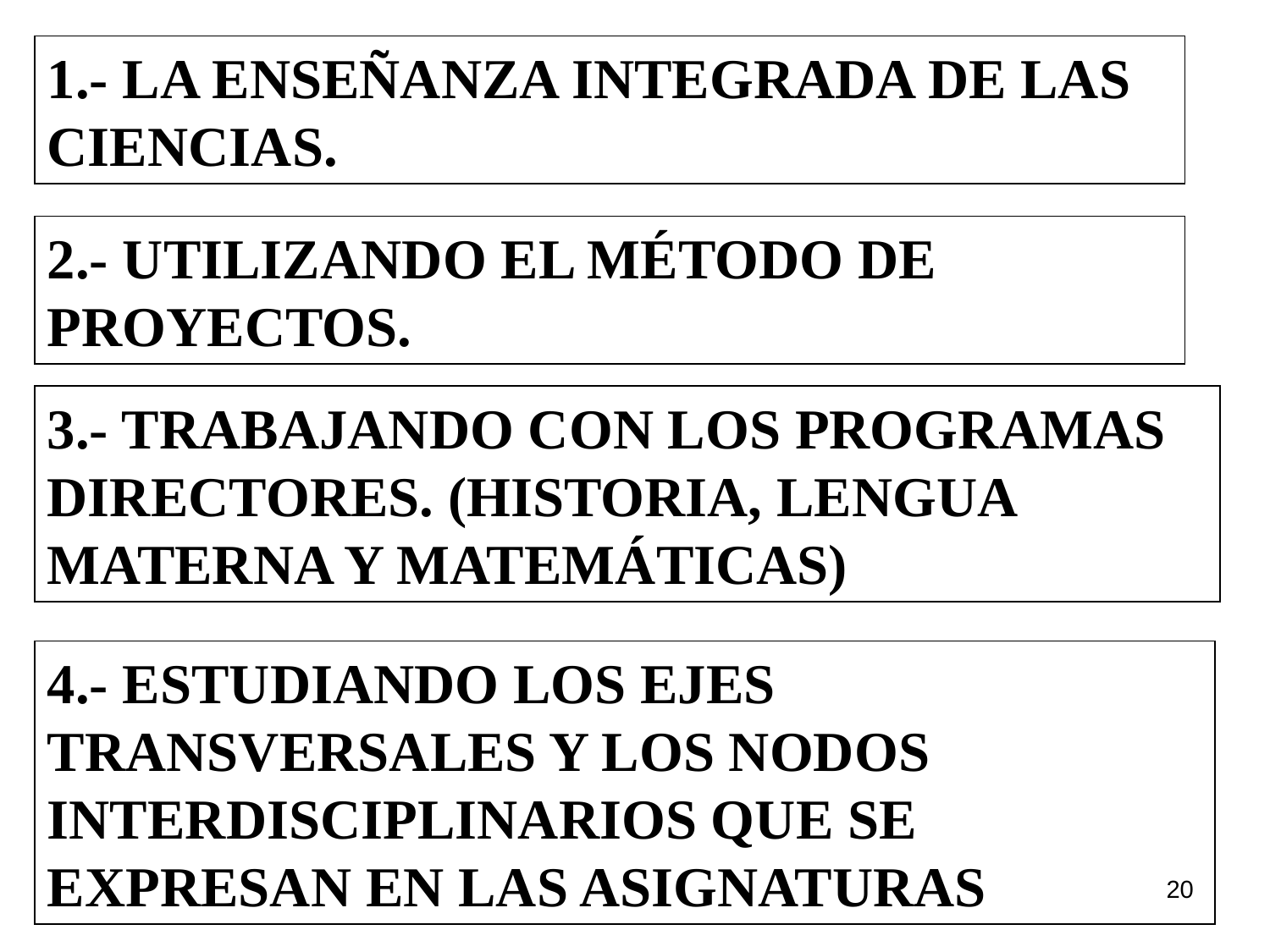

1.- LA ENSEÑANZA INTEGRADA DE LAS CIENCIAS.
2.- UTILIZANDO EL MÉTODO DE PROYECTOS.
3.- TRABAJANDO CON LOS PROGRAMAS DIRECTORES. (HISTORIA, LENGUA MATERNA Y MATEMÁTICAS)
4.- ESTUDIANDO LOS EJES TRANSVERSALES Y LOS NODOS INTERDISCIPLINARIOS QUE SE EXPRESAN EN LAS ASIGNATURAS
20